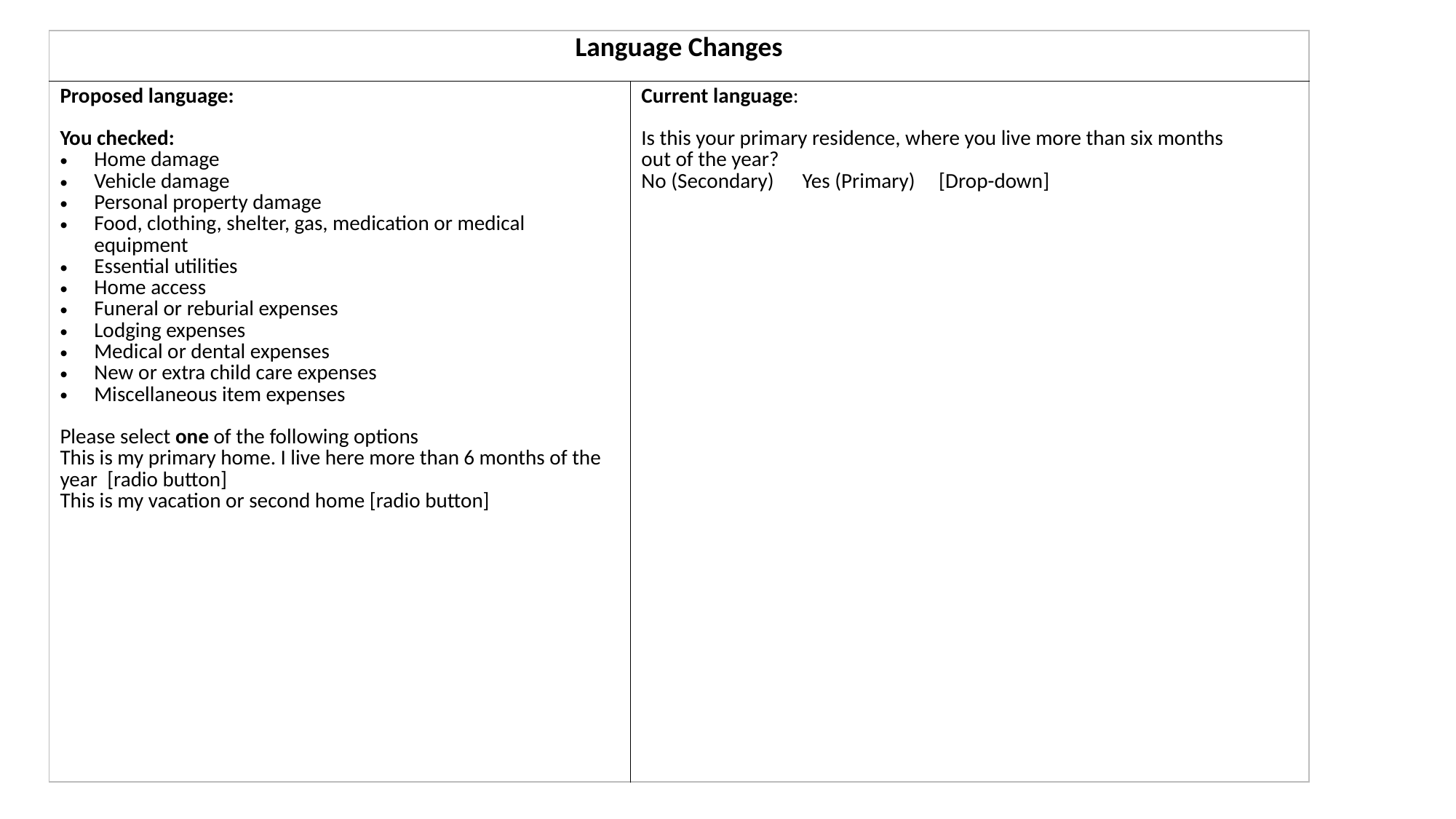

| Language Changes |  |
| --- | --- |
| Proposed language: You checked: Home damage Vehicle damage Personal property damage Food, clothing, shelter, gas, medication or medical equipment Essential utilities Home access Funeral or reburial expenses Lodging expenses Medical or dental expenses New or extra child care expenses Miscellaneous item expenses Please select one of the following options This is my primary home. I live here more than 6 months of the year  [radio button] This is my vacation or second home [radio button] | Current language: Is this your primary residence, where you live more than six months out of the year? No (Secondary)      Yes (Primary)     [Drop-down] |